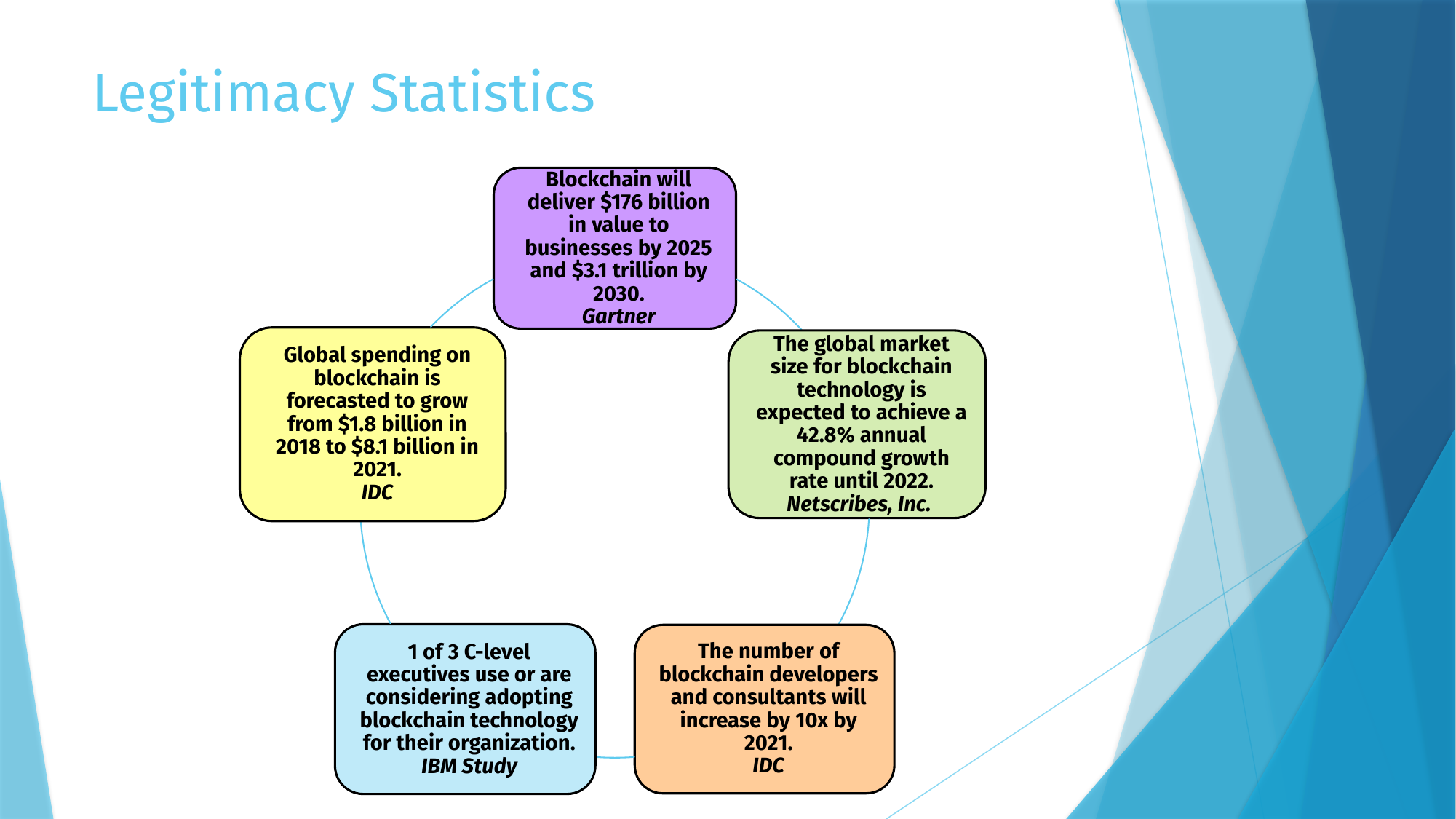

# Legitimacy Statistics
Blockchain will deliver $176 billion in value to businesses by 2025 and $3.1 trillion by 2030.
Gartner
The global market size for blockchain technology is expected to achieve a 42.8% annual compound growth rate until 2022.
Netscribes, Inc.
The number of blockchain developers and consultants will increase by 10x by 2021.
IDC
1 of 3 C-level executives use or are considering adopting blockchain technology for their organization.
IBM Study
Global spending on blockchain is forecasted to grow from $1.8 billion in 2018 to $8.1 billion in 2021.
IDC